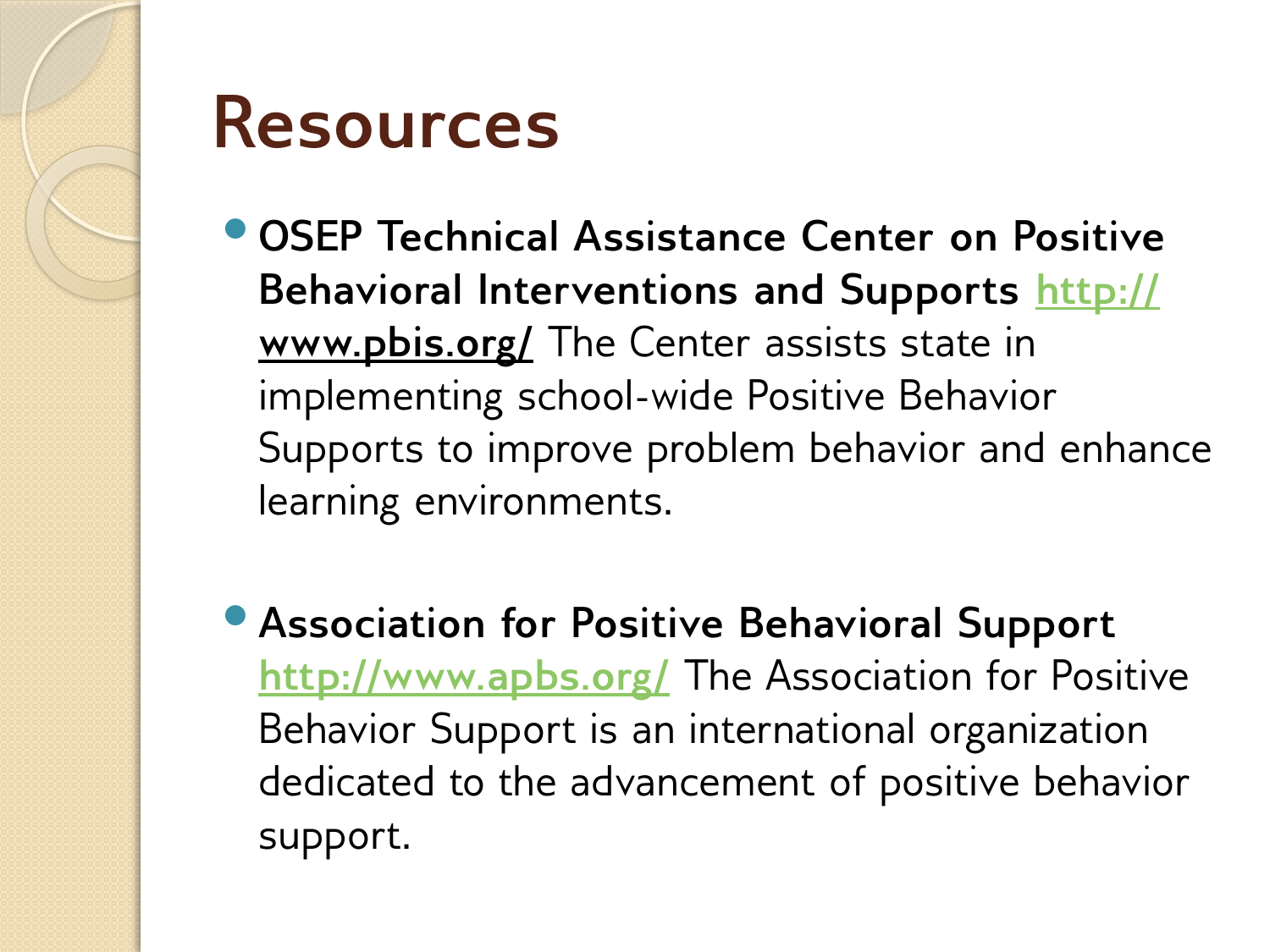

# Resources
OSEP Technical Assistance Center on Positive Behavioral Interventions and Supports http://www.pbis.org/ The Center assists state in implementing school-wide Positive Behavior Supports to improve problem behavior and enhance learning environments.

Association for Positive Behavioral Support http://www.apbs.org/ The Association for Positive Behavior Support is an international organization dedicated to the advancement of positive behavior support.